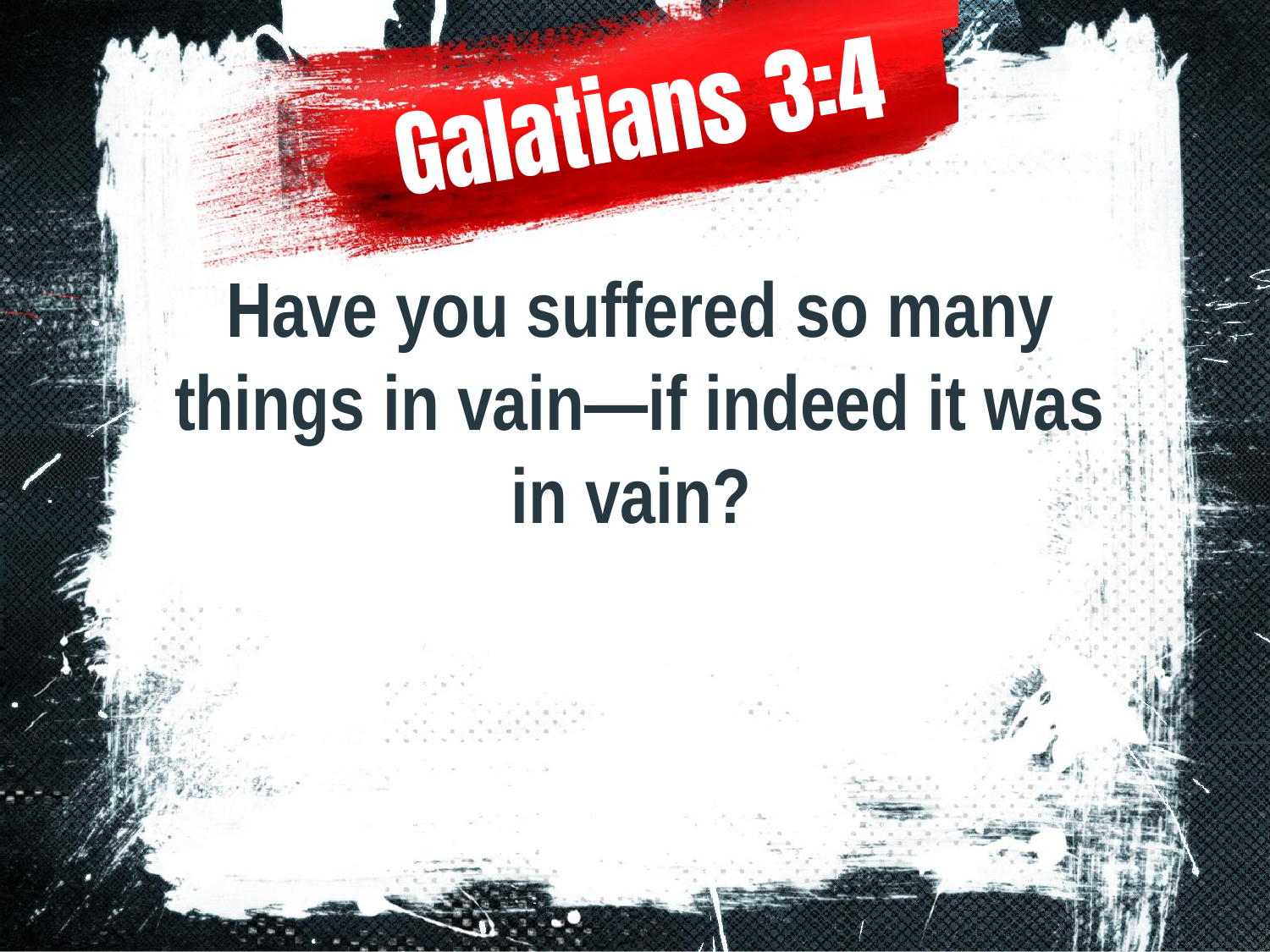

Galatians 3:4
Have you suffered so many things in vain—if indeed it was in vain?